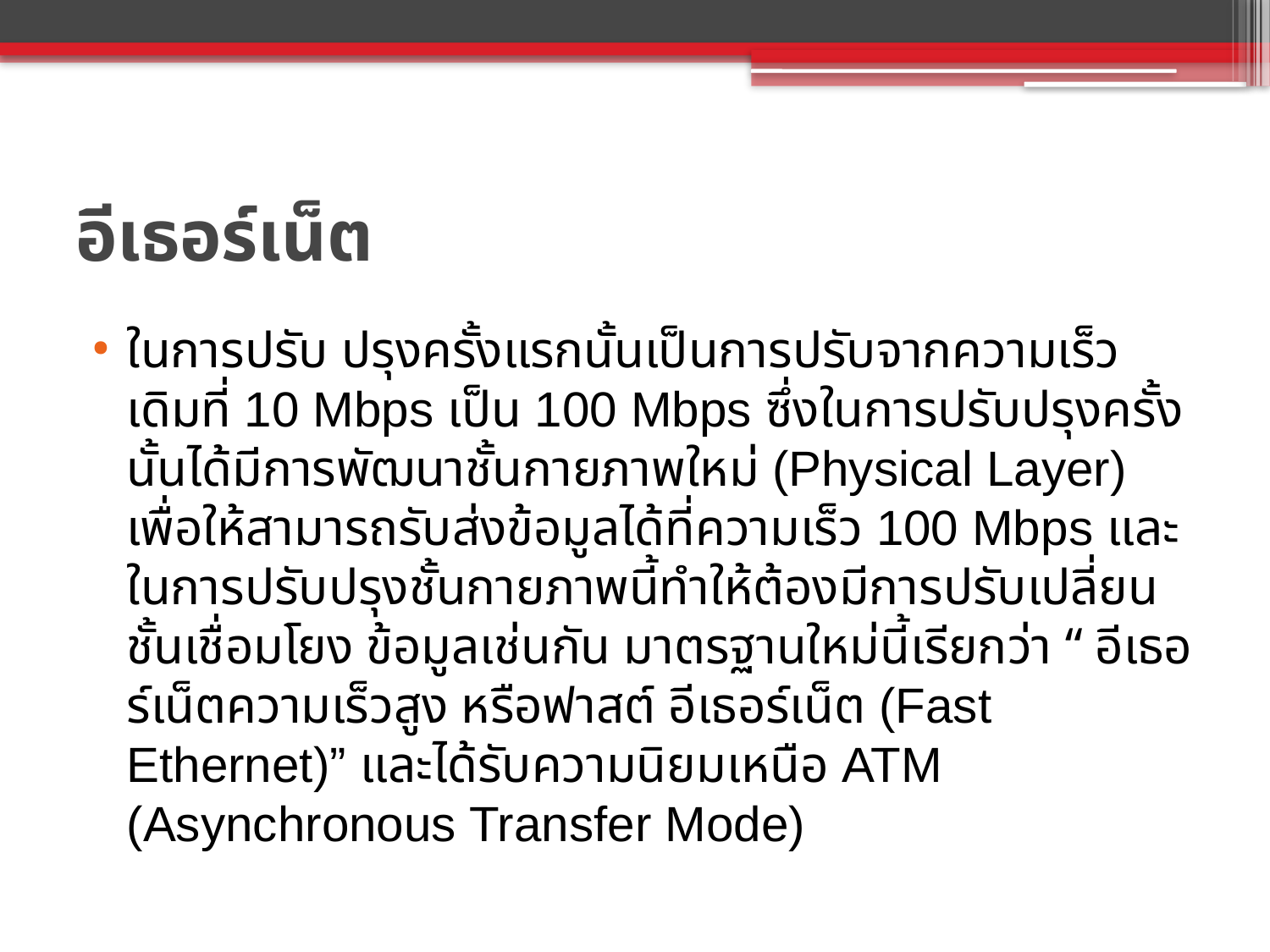

# อีเธอร์เน็ต
ในการปรับ ปรุงครั้งแรกนั้นเป็นการปรับจากความเร็วเดิมที่ 10 Mbps เป็น 100 Mbps ซึ่งในการปรับปรุงครั้งนั้นได้มีการพัฒนาชั้นกายภาพใหม่ (Physical Layer) เพื่อให้สามารถรับส่งข้อมูลได้ที่ความเร็ว 100 Mbps และในการปรับปรุงชั้นกายภาพนี้ทำให้ต้องมีการปรับเปลี่ยนชั้นเชื่อมโยง ข้อมูลเช่นกัน มาตรฐานใหม่นี้เรียกว่า “ อีเธอร์เน็ตความเร็วสูง หรือฟาสต์ อีเธอร์เน็ต (Fast Ethernet)” และได้รับความนิยมเหนือ ATM (Asynchronous Transfer Mode)